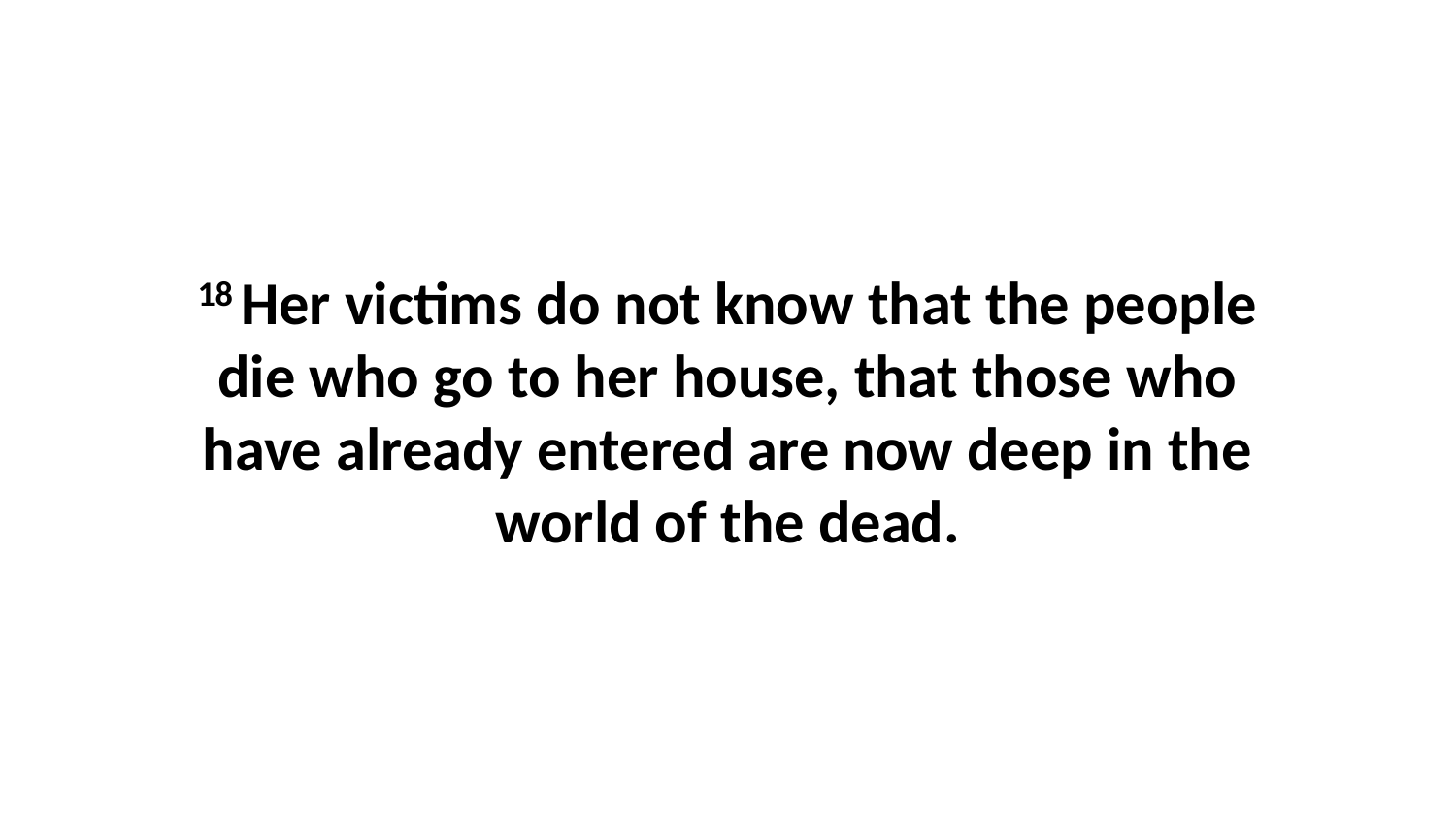

18 Her victims do not know that the people die who go to her house, that those who have already entered are now deep in the world of the dead.